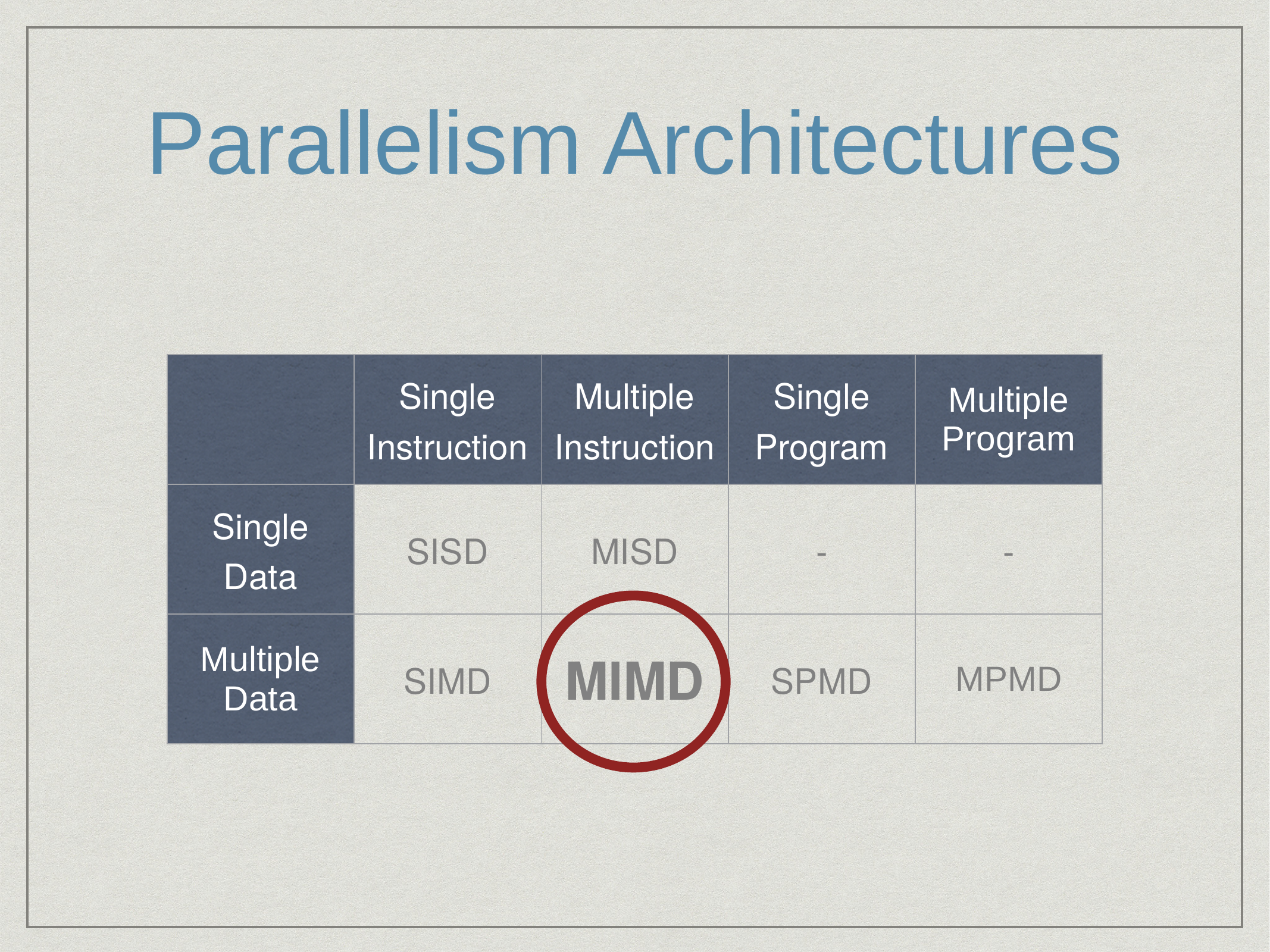

# Parallelism Architectures
|  | Single Instruction | Multiple Instruction | Single Program | Multiple Program |
| --- | --- | --- | --- | --- |
| Single Data | SISD | MISD | - | - |
| Multiple Data | SIMD | MIMD | SPMD | MPMD |